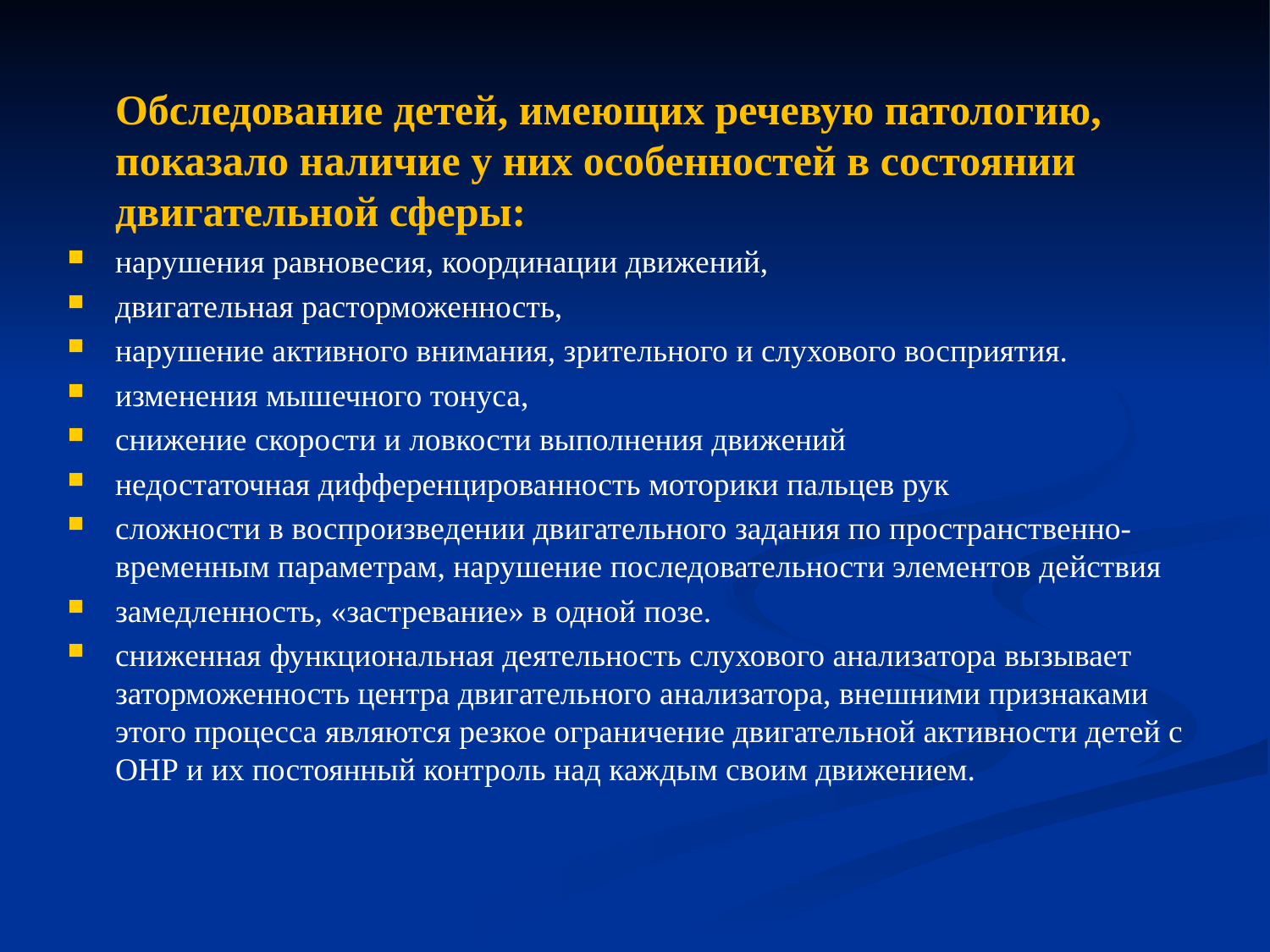

Обследование детей, имеющих речевую патологию, показало наличие у них особенностей в состоянии двигательной сферы:
нарушения равновесия, координации движений,
двигательная расторможенность,
нарушение активного внимания, зрительного и слухового восприятия.
изменения мышечного тонуса,
снижение скорости и ловкости выполнения движений
недостаточная дифференцированность моторики пальцев рук
сложности в воспроизведении двигательного задания по пространственно-временным параметрам, нарушение последовательности элементов действия
замедленность, «застревание» в одной позе.
сниженная функциональная деятельность слухового анализатора вызывает заторможенность центра двигательного анализатора, внешними признаками этого процесса являются резкое ограничение двигательной активности детей с ОНР и их постоянный контроль над каждым своим движением.